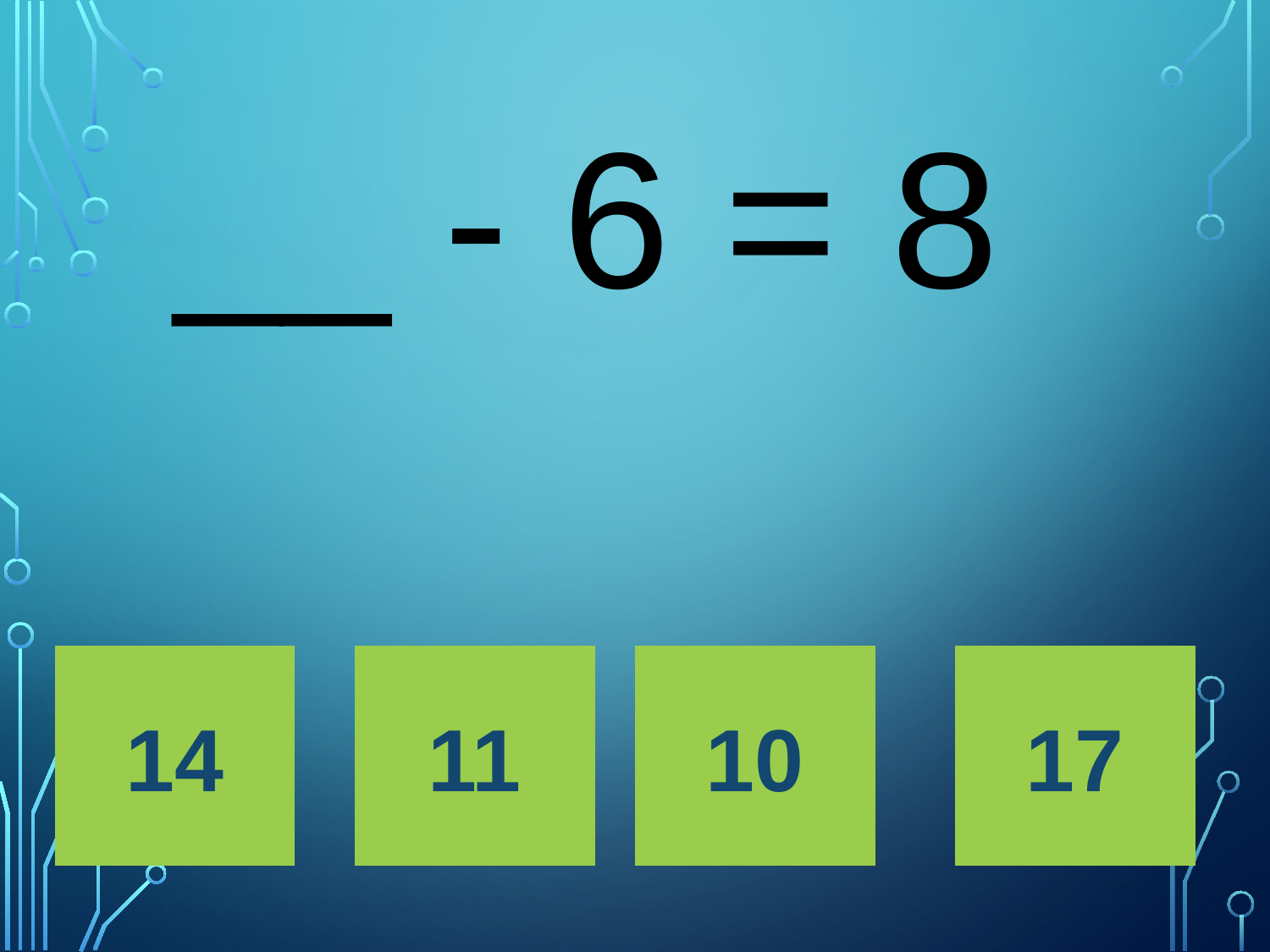

# __ - 6 = 8
14
11
10
17